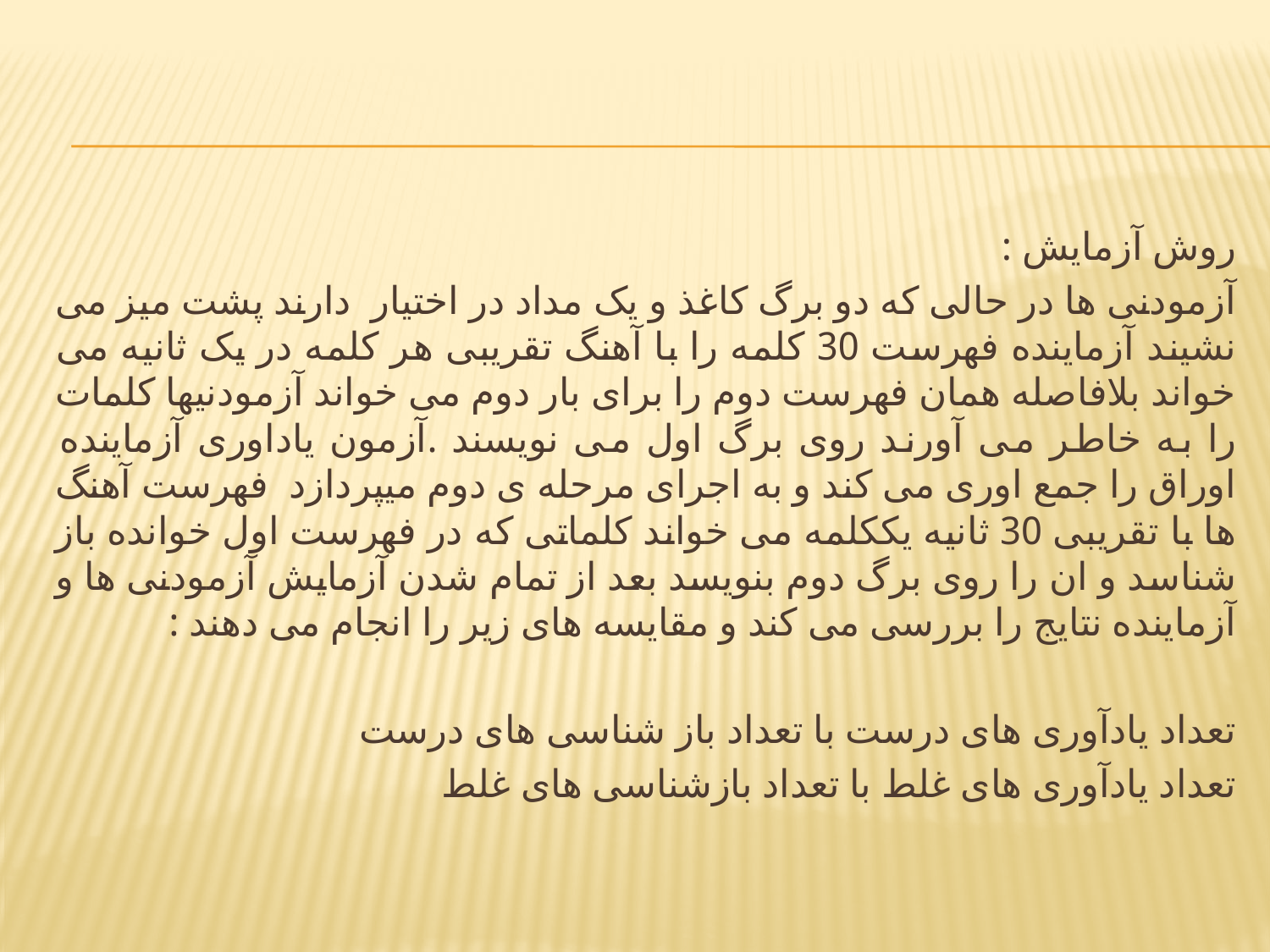

#
روش آزمایش :
آزمودنی ها در حالی که دو برگ کاغذ و یک مداد در اختیار  دارند پشت میز می نشیند آزماینده فهرست 30 کلمه را با آهنگ تقریبی هر کلمه در یک ثانیه می خواند بلافاصله همان فهرست دوم را برای بار دوم می خواند آزمودنیها کلمات را به خاطر می آورند روی برگ اول می نویسند .آزمون یاداوری آزماینده اوراق را جمع اوری می کند و به اجرای مرحله ی دوم می‏پردازد  فهرست آهنگ ها با تقریبی 30 ثانیه یککلمه می خواند کلماتی که در فهرست اول خوانده باز شناسد و ان را روی برگ دوم بنویسد بعد از تمام شدن آزمایش آزمودنی ها و آزماینده نتایج را بررسی می کند و مقایسه های زیر را انجام می دهند :

تعداد یادآوری های درست با تعداد باز شناسی های درست
تعداد یادآوری های غلط با تعداد بازشناسی های غلط